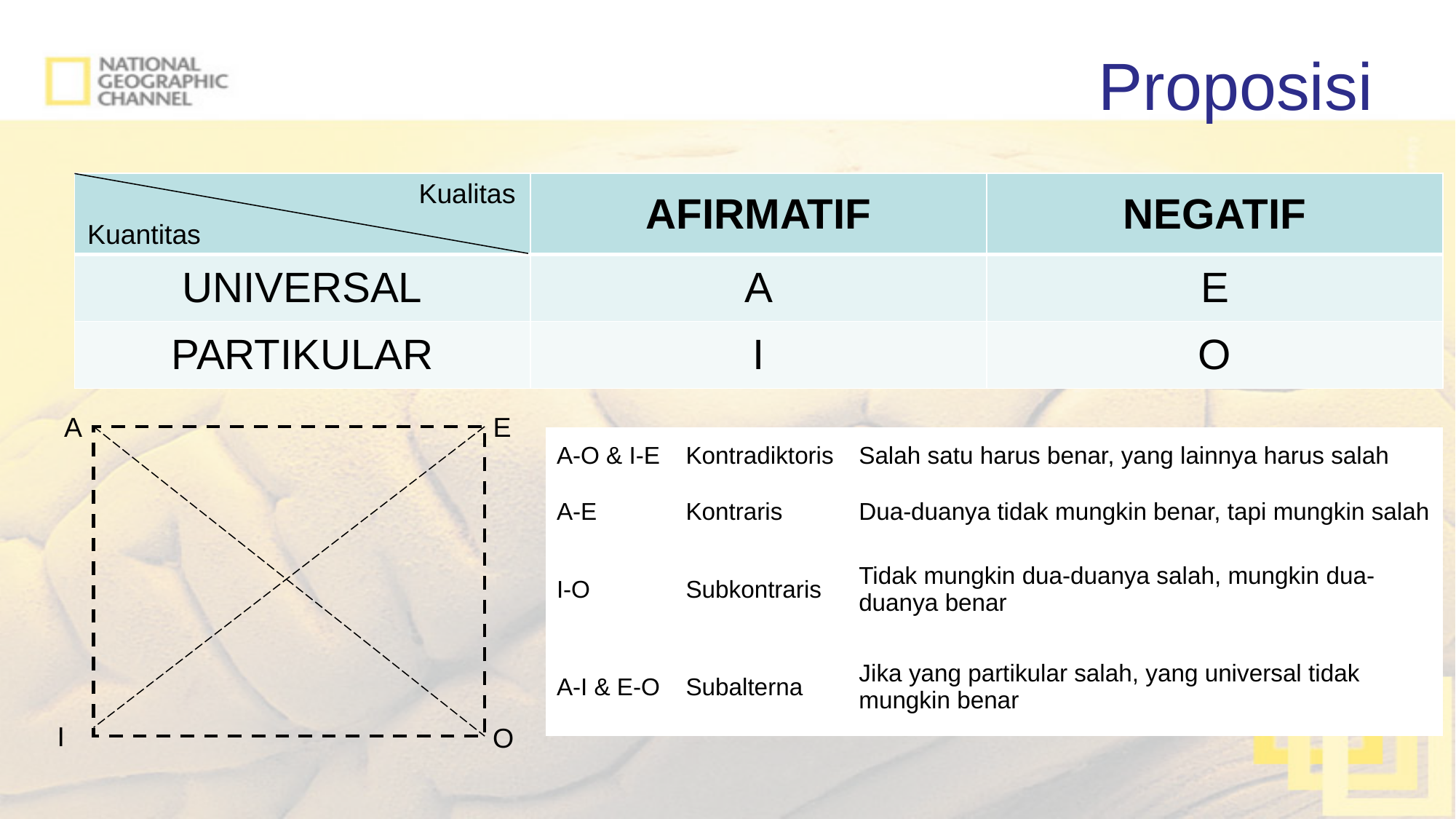

# Proposisi
Kualitas
|  | AFIRMATIF | NEGATIF |
| --- | --- | --- |
| UNIVERSAL | A | E |
| PARTIKULAR | I | O |
Kuantitas
A
E

| A-O & I-E | Kontradiktoris | Salah satu harus benar, yang lainnya harus salah |
| --- | --- | --- |
| A-E | Kontraris | Dua-duanya tidak mungkin benar, tapi mungkin salah |
| I-O | Subkontraris | Tidak mungkin dua-duanya salah, mungkin dua-duanya benar |
| A-I & E-O | Subalterna | Jika yang partikular salah, yang universal tidak mungkin benar |
I
O